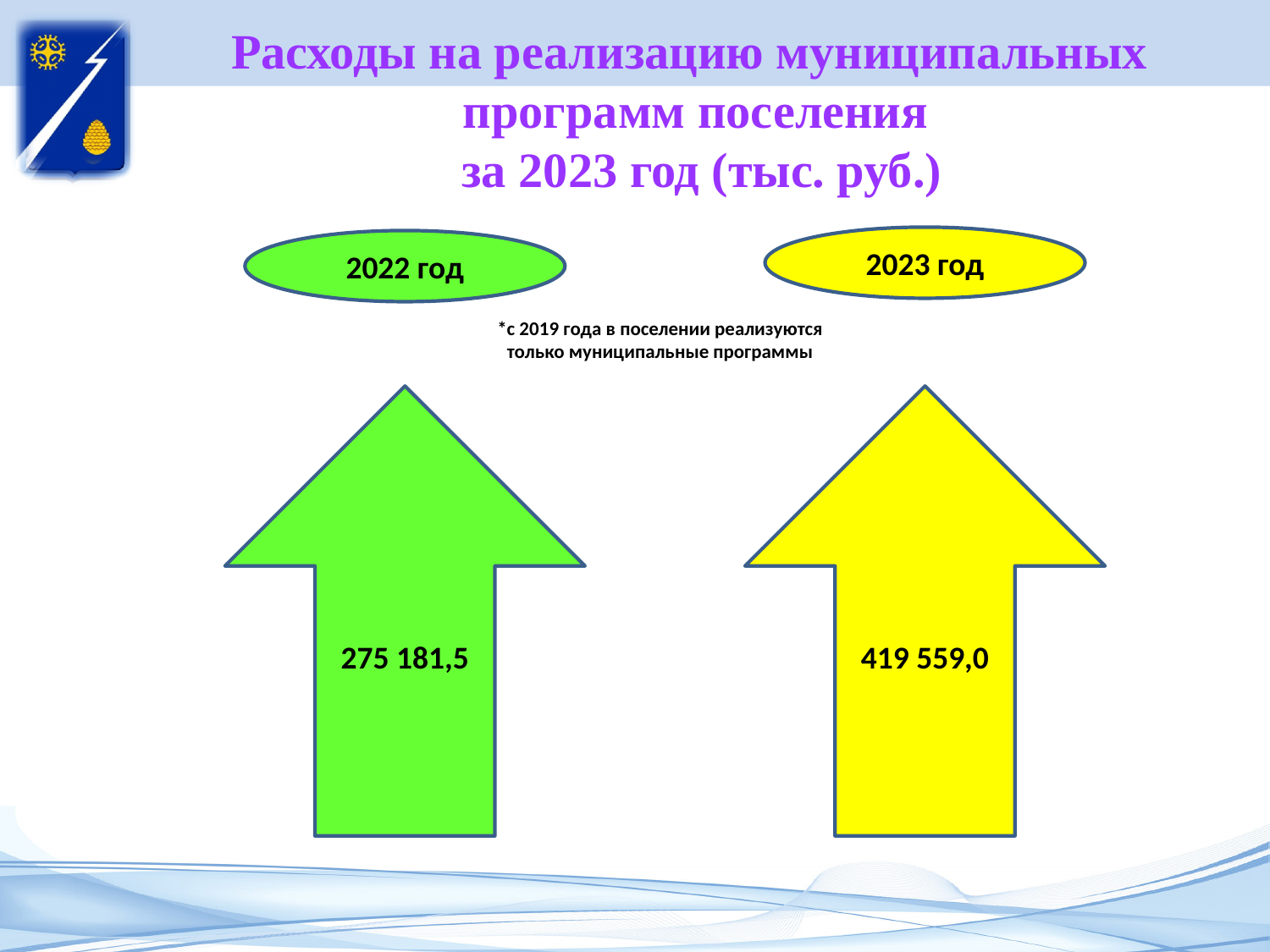

Расходы на реализацию муниципальных  программ поселения
 за 2023 год (тыс. руб.)
2023 год
2022 год
*с 2019 года в поселении реализуются
только муниципальные программы
275 181,5
419 559,0